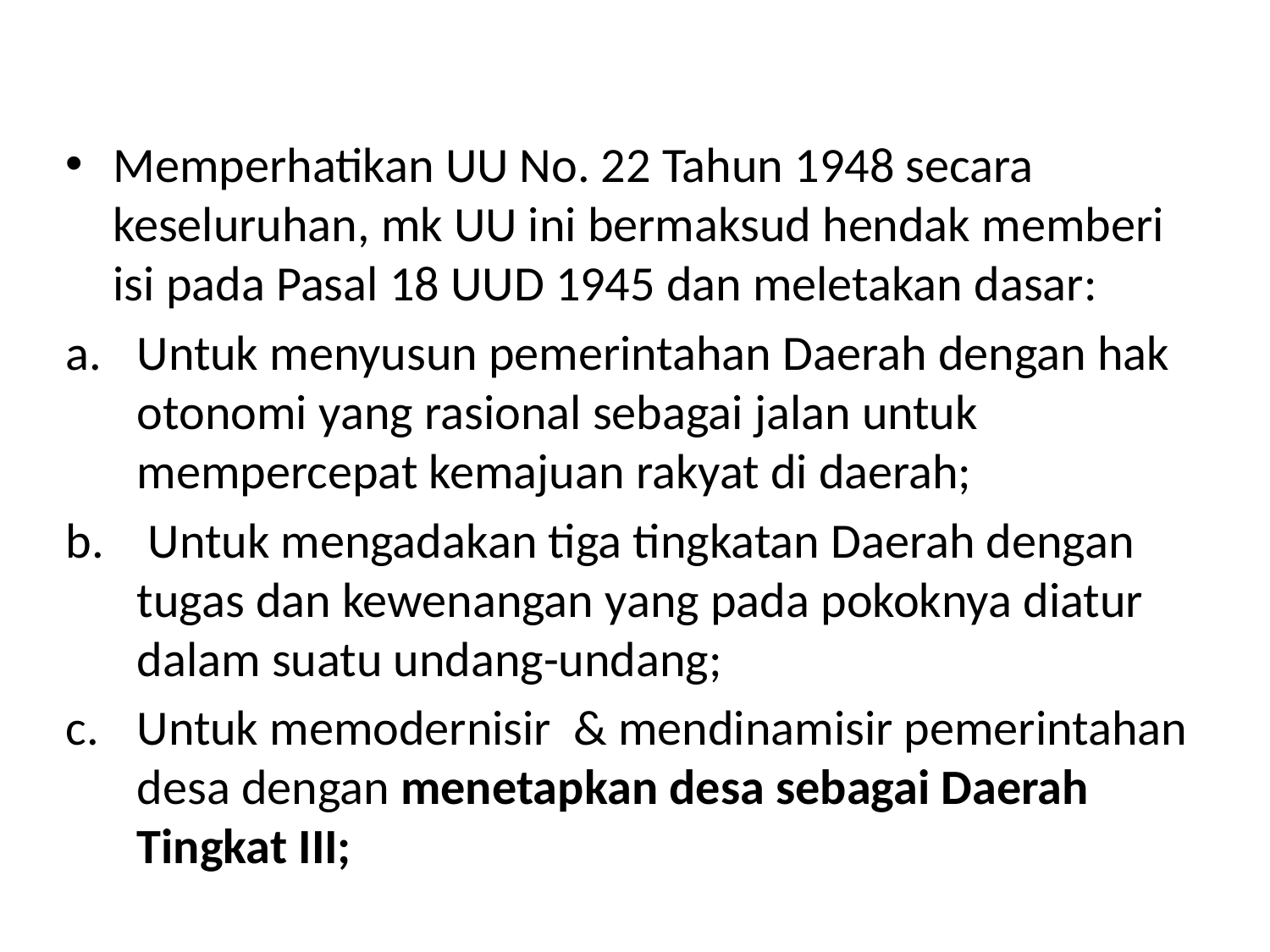

#
Memperhatikan UU No. 22 Tahun 1948 secara keseluruhan, mk UU ini bermaksud hendak memberi isi pada Pasal 18 UUD 1945 dan meletakan dasar:
Untuk menyusun pemerintahan Daerah dengan hak otonomi yang rasional sebagai jalan untuk mempercepat kemajuan rakyat di daerah;
 Untuk mengadakan tiga tingkatan Daerah dengan tugas dan kewenangan yang pada pokoknya diatur dalam suatu undang-undang;
Untuk memodernisir  & mendinamisir pemerintahan desa dengan menetapkan desa sebagai Daerah Tingkat III;